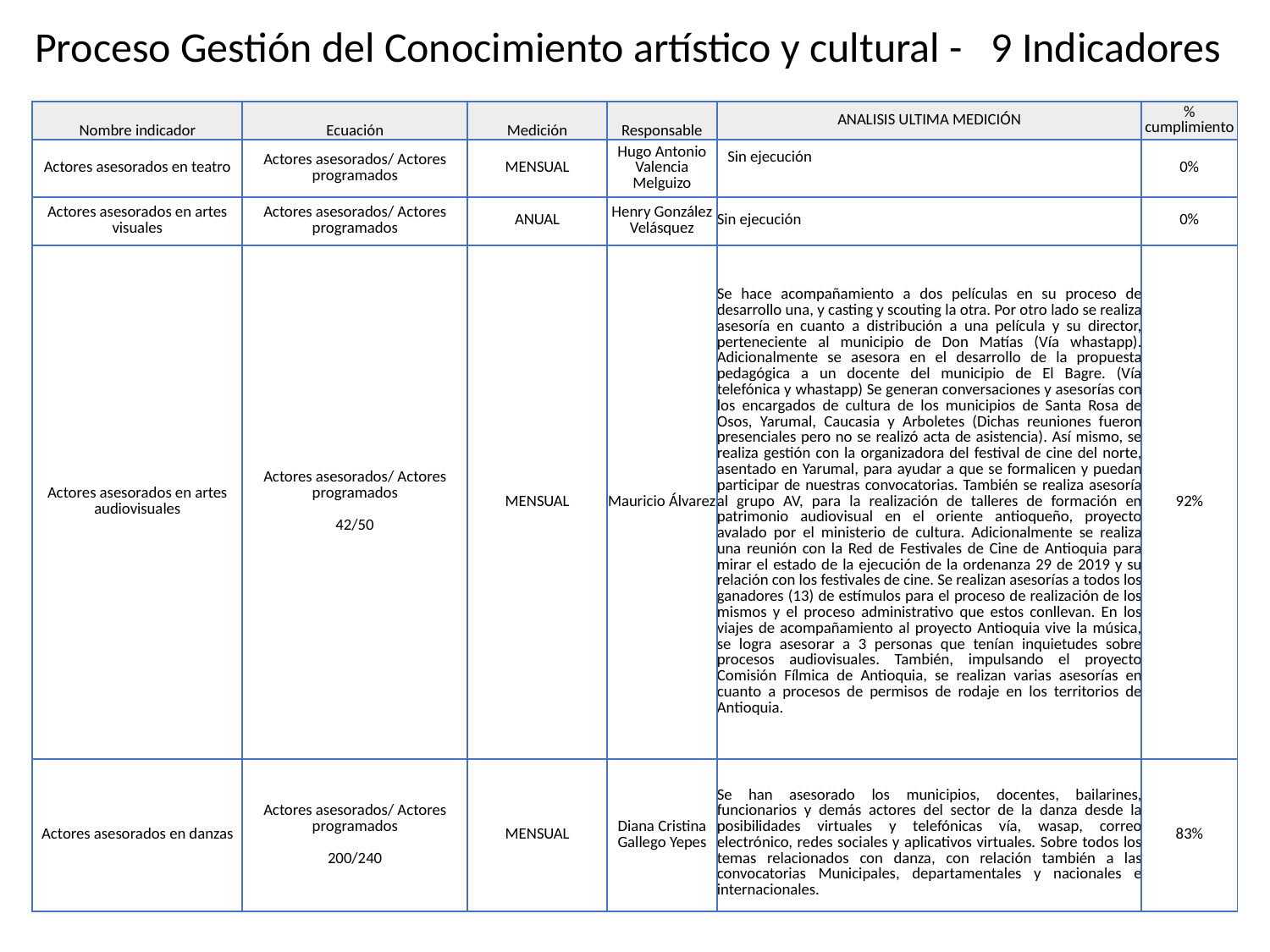

Proceso Gestión del Conocimiento artístico y cultural -   9 Indicadores
| Nombre indicador | Ecuación | Medición | Responsable | ANALISIS ULTIMA MEDICIÓN | % cumplimiento |
| --- | --- | --- | --- | --- | --- |
| Actores asesorados en teatro | Actores asesorados/ Actores programados | MENSUAL | Hugo Antonio Valencia Melguizo | Sin ejecución | 0% |
| Actores asesorados en artes visuales | Actores asesorados/ Actores programados | ANUAL | Henry González Velásquez | Sin ejecución | 0% |
| Actores asesorados en artes audiovisuales | Actores asesorados/ Actores programados 42/50 | MENSUAL | Mauricio Álvarez | Se hace acompañamiento a dos películas en su proceso de desarrollo una, y casting y scouting la otra. Por otro lado se realiza asesoría en cuanto a distribución a una película y su director, perteneciente al municipio de Don Matías (Vía whastapp). Adicionalmente se asesora en el desarrollo de la propuesta pedagógica a un docente del municipio de El Bagre. (Vía telefónica y whastapp) Se generan conversaciones y asesorías con los encargados de cultura de los municipios de Santa Rosa de Osos, Yarumal, Caucasia y Arboletes (Dichas reuniones fueron presenciales pero no se realizó acta de asistencia). Así mismo, se realiza gestión con la organizadora del festival de cine del norte, asentado en Yarumal, para ayudar a que se formalicen y puedan participar de nuestras convocatorias. También se realiza asesoría al grupo AV, para la realización de talleres de formación en patrimonio audiovisual en el oriente antioqueño, proyecto avalado por el ministerio de cultura. Adicionalmente se realiza una reunión con la Red de Festivales de Cine de Antioquia para mirar el estado de la ejecución de la ordenanza 29 de 2019 y su relación con los festivales de cine. Se realizan asesorías a todos los ganadores (13) de estímulos para el proceso de realización de los mismos y el proceso administrativo que estos conllevan. En los viajes de acompañamiento al proyecto Antioquia vive la música, se logra asesorar a 3 personas que tenían inquietudes sobre procesos audiovisuales. También, impulsando el proyecto Comisión Fílmica de Antioquia, se realizan varias asesorías en cuanto a procesos de permisos de rodaje en los territorios de Antioquia. | 92% |
| Actores asesorados en danzas | Actores asesorados/ Actores programados 200/240 | MENSUAL | Diana Cristina Gallego Yepes | Se han asesorado los municipios, docentes, bailarines, funcionarios y demás actores del sector de la danza desde la posibilidades virtuales y telefónicas vía, wasap, correo electrónico, redes sociales y aplicativos virtuales. Sobre todos los temas relacionados con danza, con relación también a las convocatorias Municipales, departamentales y nacionales e internacionales. | 83% |